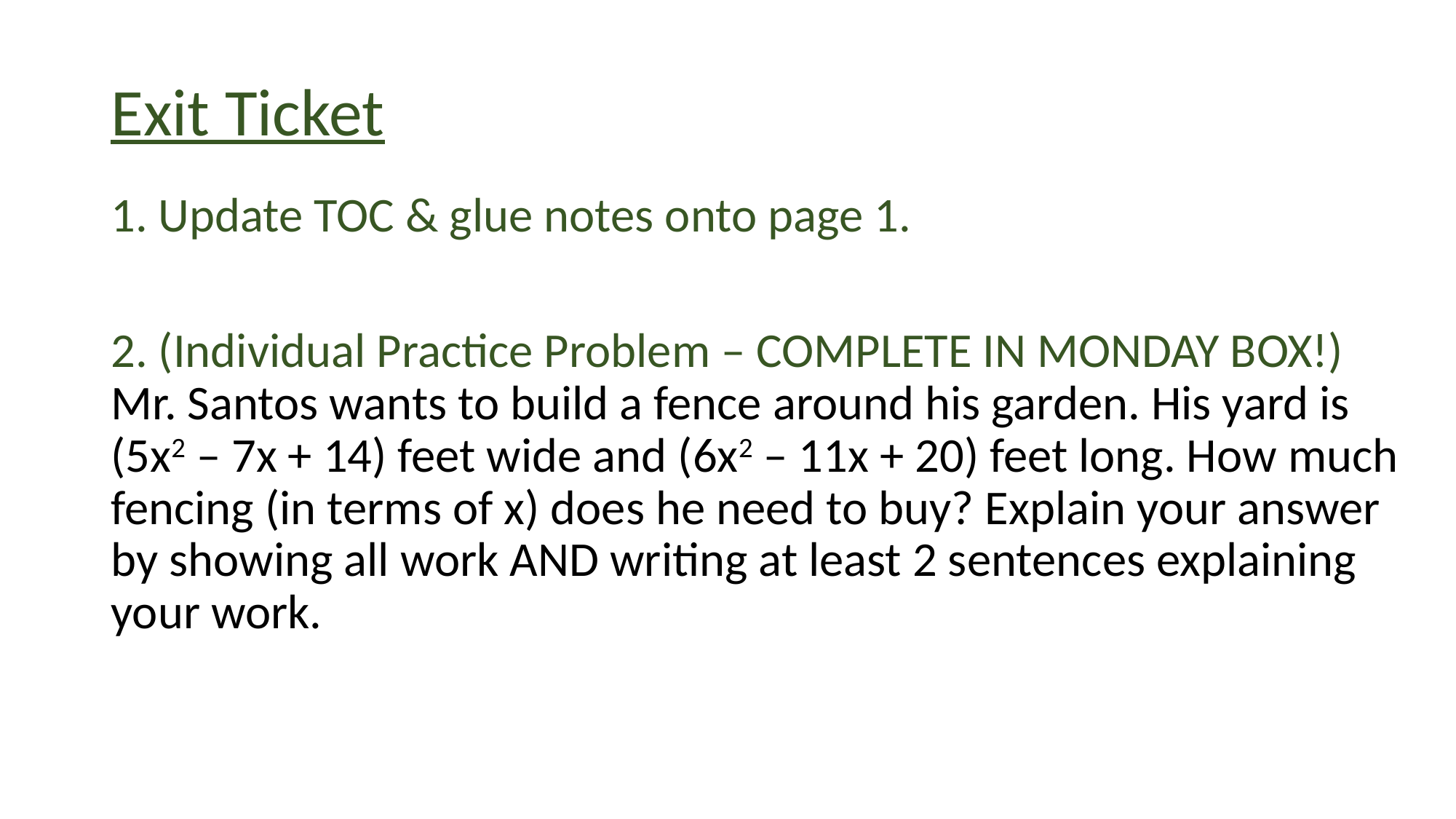

# Exit Ticket
1. Update TOC & glue notes onto page 1.

2. (Individual Practice Problem – COMPLETE IN MONDAY BOX!) Mr. Santos wants to build a fence around his garden. His yard is (5x2 – 7x + 14) feet wide and (6x2 – 11x + 20) feet long. How much fencing (in terms of x) does he need to buy? Explain your answer by showing all work AND writing at least 2 sentences explaining your work.